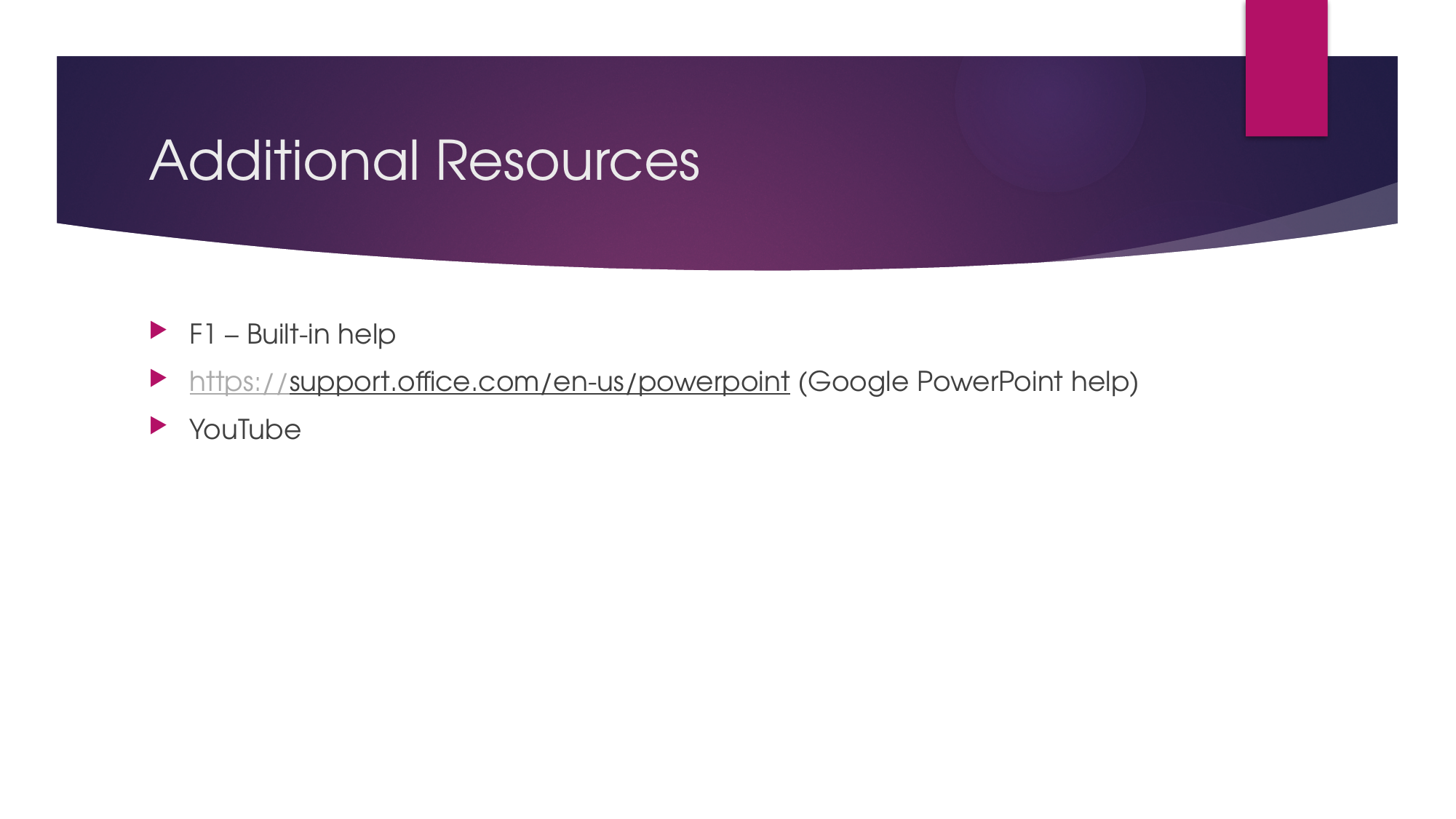

# Additional Resources
F1 – Built-in help
https://support.office.com/en-us/powerpoint (Google PowerPoint help)
YouTube